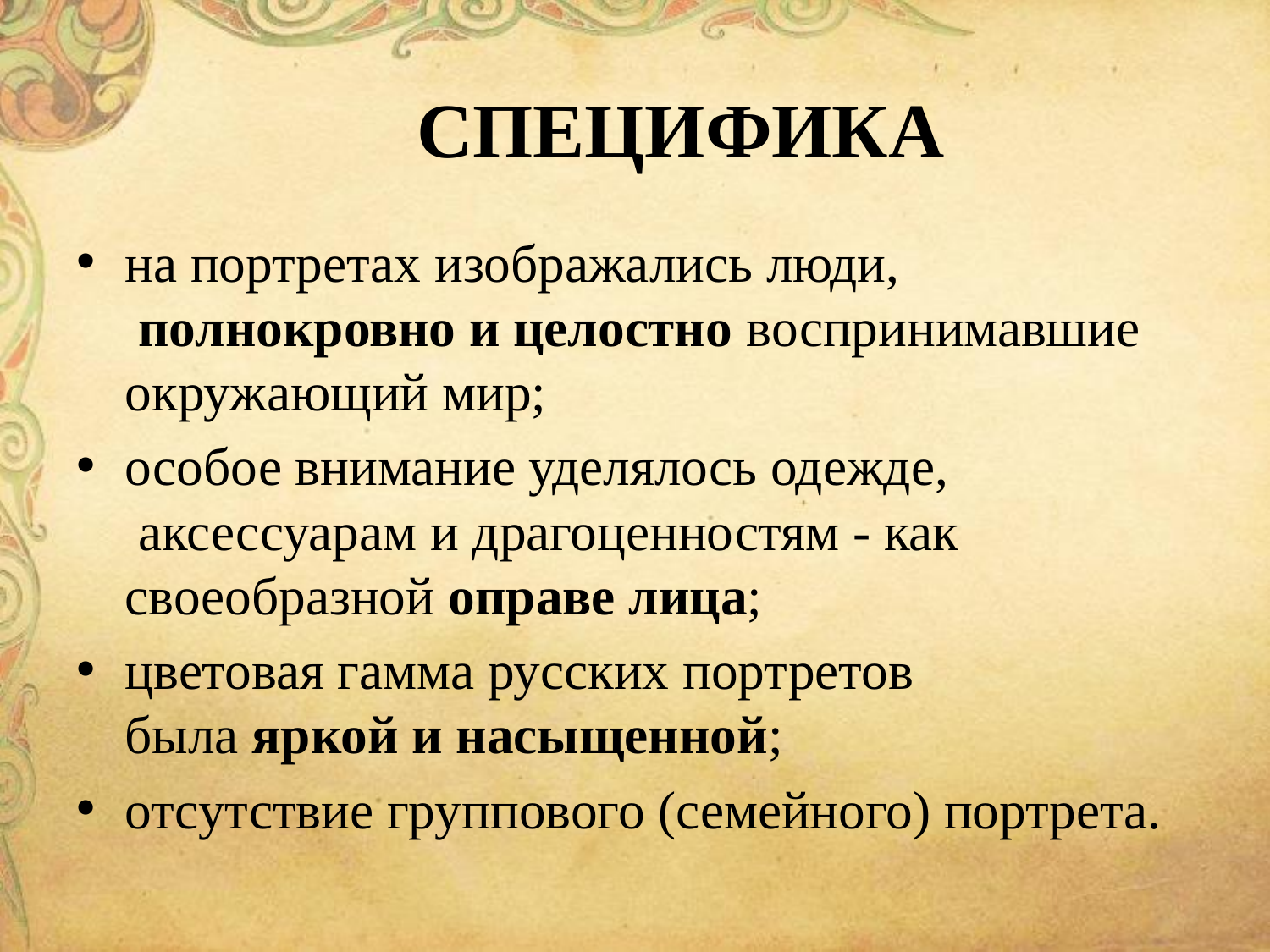

# СПЕЦИФИКА
на портретах изображались люди,  полнокровно и целостно воспринимавшие окружающий мир;
особое внимание уделялось одежде,  аксессуарам и драгоценностям - как своеобразной оправе лица;
цветовая гамма русских портретов была яркой и насыщенной;
отсутствие группового (семейного) портрета.